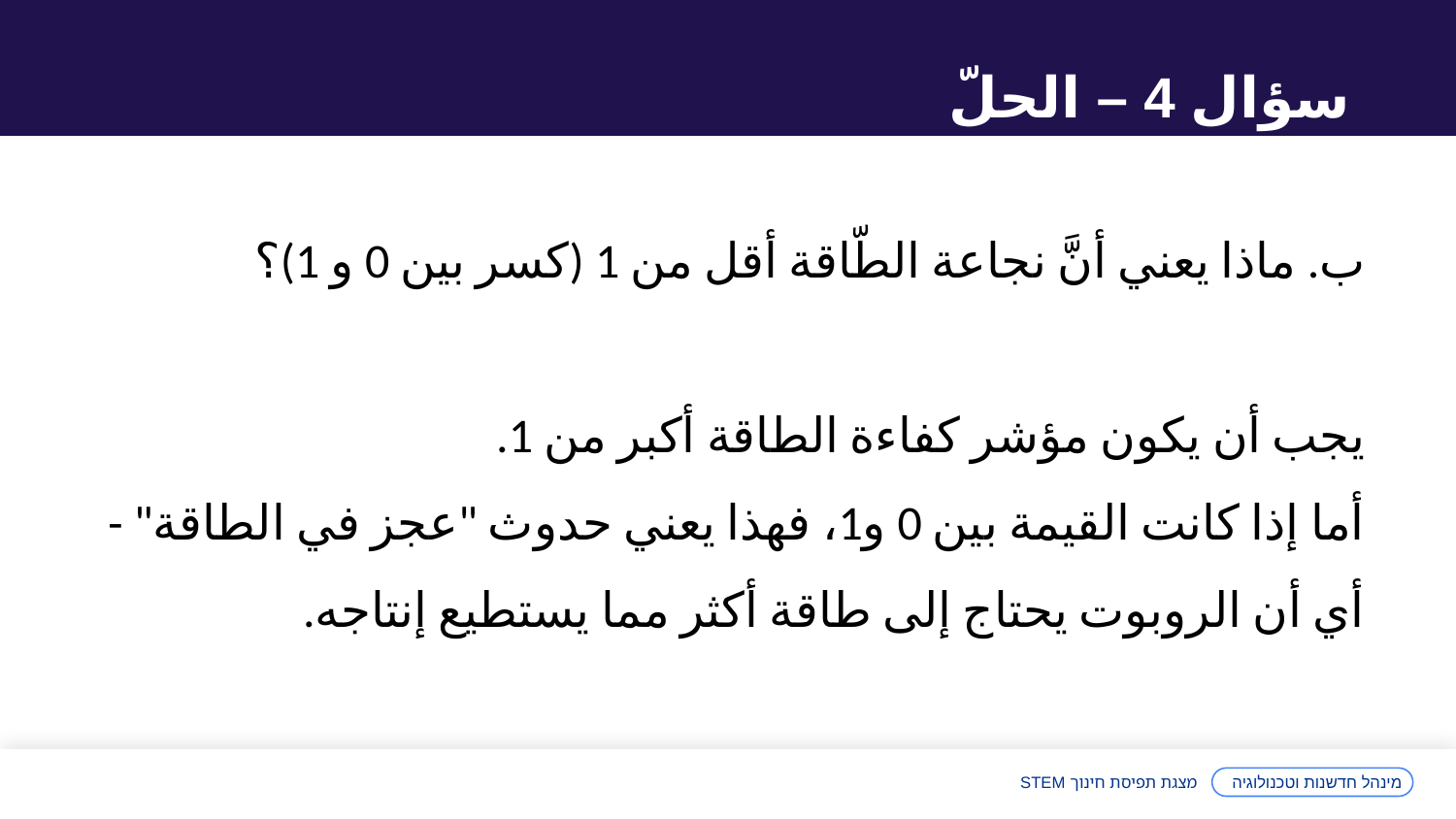

سؤال 4 – الحلّ
ب. ماذا يعني أنَّ نجاعة الطّاقة أقل من 1 (كسر بين 0 و 1)؟

يجب أن يكون مؤشر كفاءة الطاقة أكبر من 1.
أما إذا كانت القيمة بين 0 و1، فهذا يعني حدوث "عجز في الطاقة" - أي أن الروبوت يحتاج إلى طاقة أكثر مما يستطيع إنتاجه.